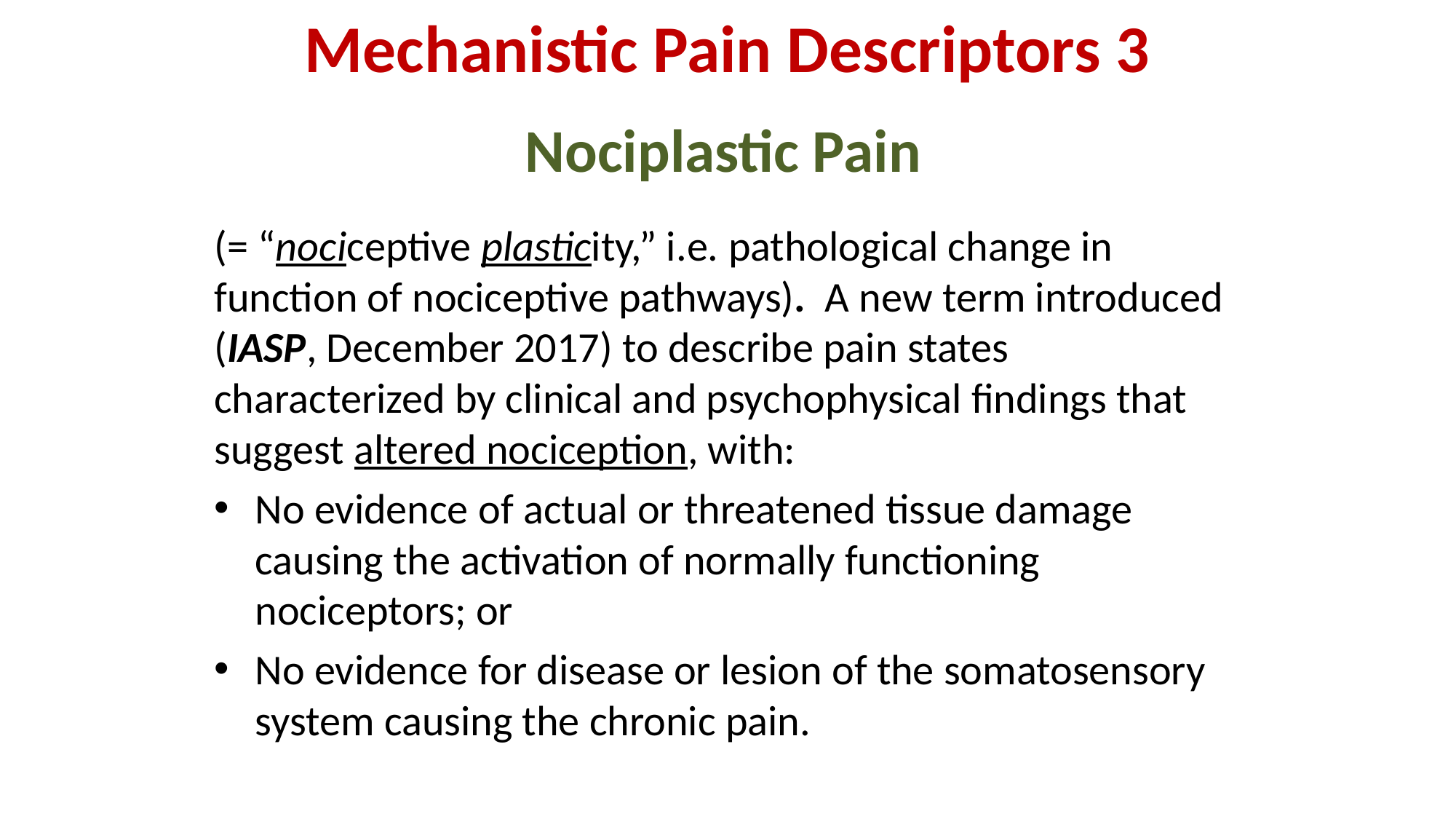

# Mechanistic Pain Descriptors 3

Nociplastic Pain

(= “nociceptive plasticity,” i.e. pathological change in function of nociceptive pathways).  A new term introduced (IASP, December 2017) to describe pain states characterized by clinical and psychophysical findings that suggest altered nociception, with:
No evidence of actual or threatened tissue damage causing the activation of normally functioning nociceptors; or
No evidence for disease or lesion of the somatosensory system causing the chronic pain.